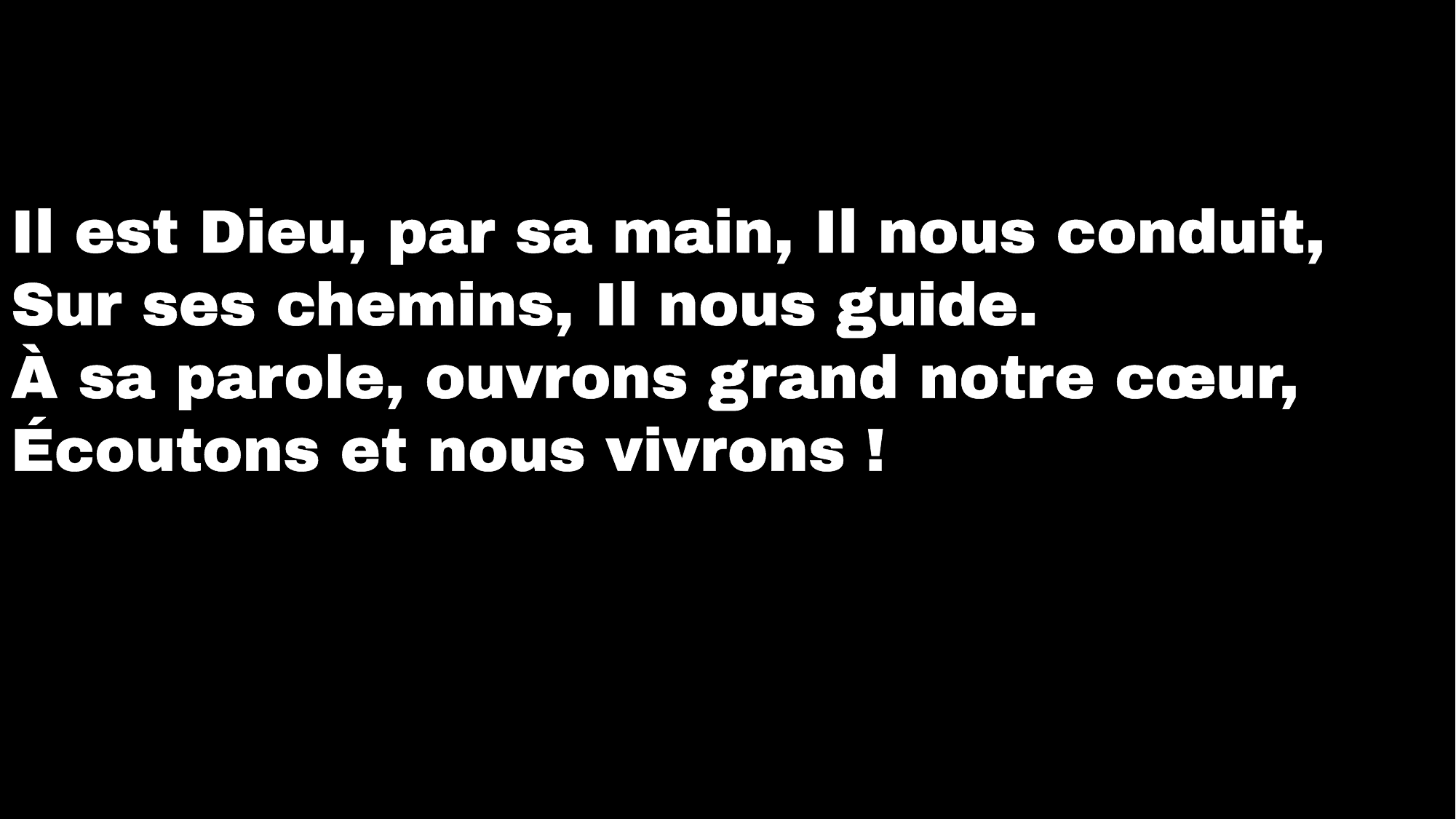

Il est Dieu, par sa main, Il nous conduit,  Sur ses chemins, Il nous guide.
À sa parole, ouvrons grand notre cœur,  Écoutons et nous vivrons !